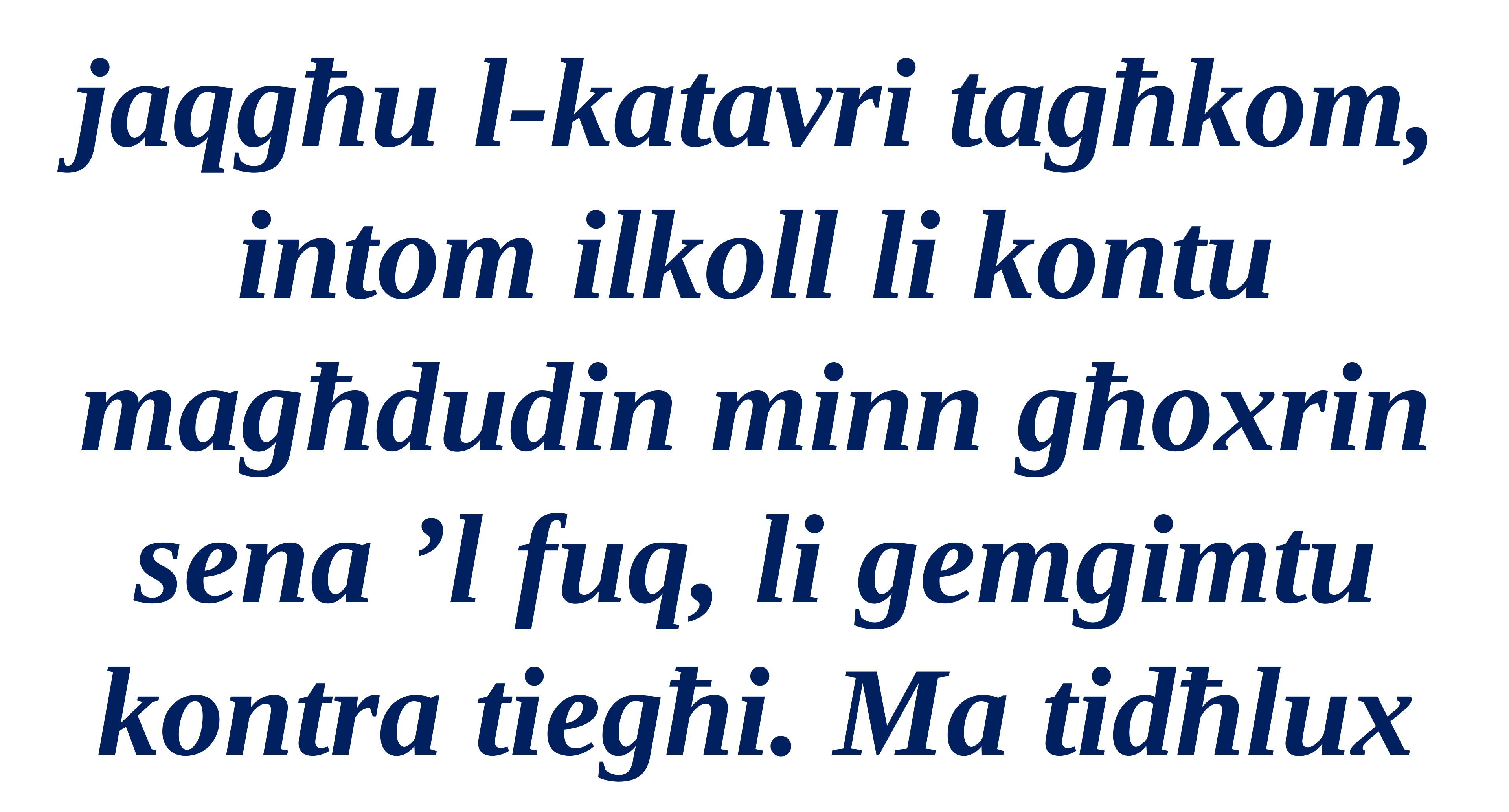

jaqgħu l-katavri tagħkom, intom ilkoll li kontu magħdudin minn għoxrin sena ’l fuq, li gemgimtu kontra tiegħi. Ma tidħlux